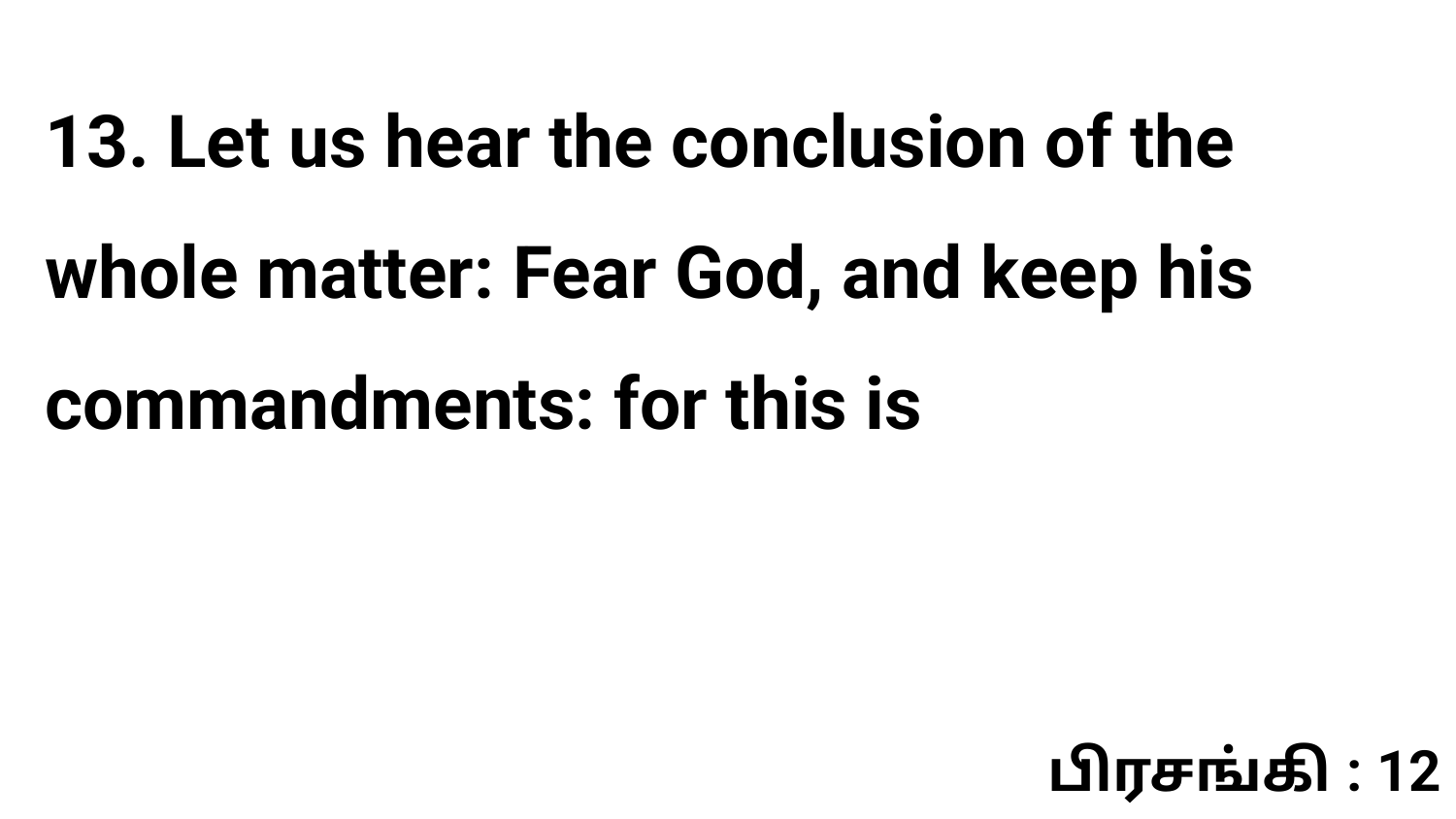

13. Let us hear the conclusion of the whole matter: Fear God, and keep his commandments: for this is
பிரசங்கி : 12